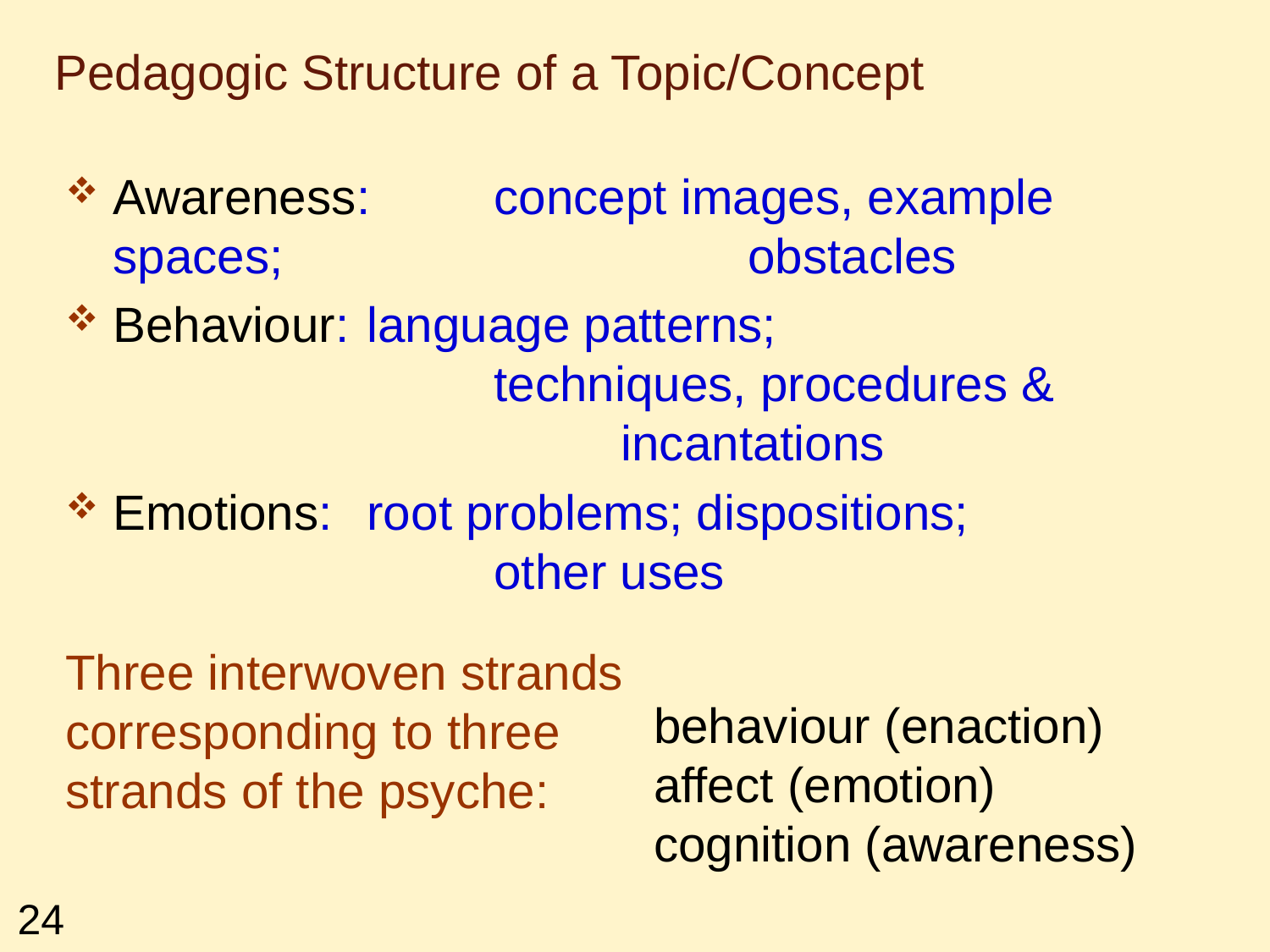

# Pedagogic Structure of a Topic/Concept
Awareness: 	concept images, example spaces; 				obstacles
Behaviour: 	language patterns;
			techniques, procedures & 					incantations
Emotions:	root problems; dispositions; 					other uses
Three interwoven strands corresponding to three strands of the psyche:
behaviour (enaction)
affect (emotion)
cognition (awareness)